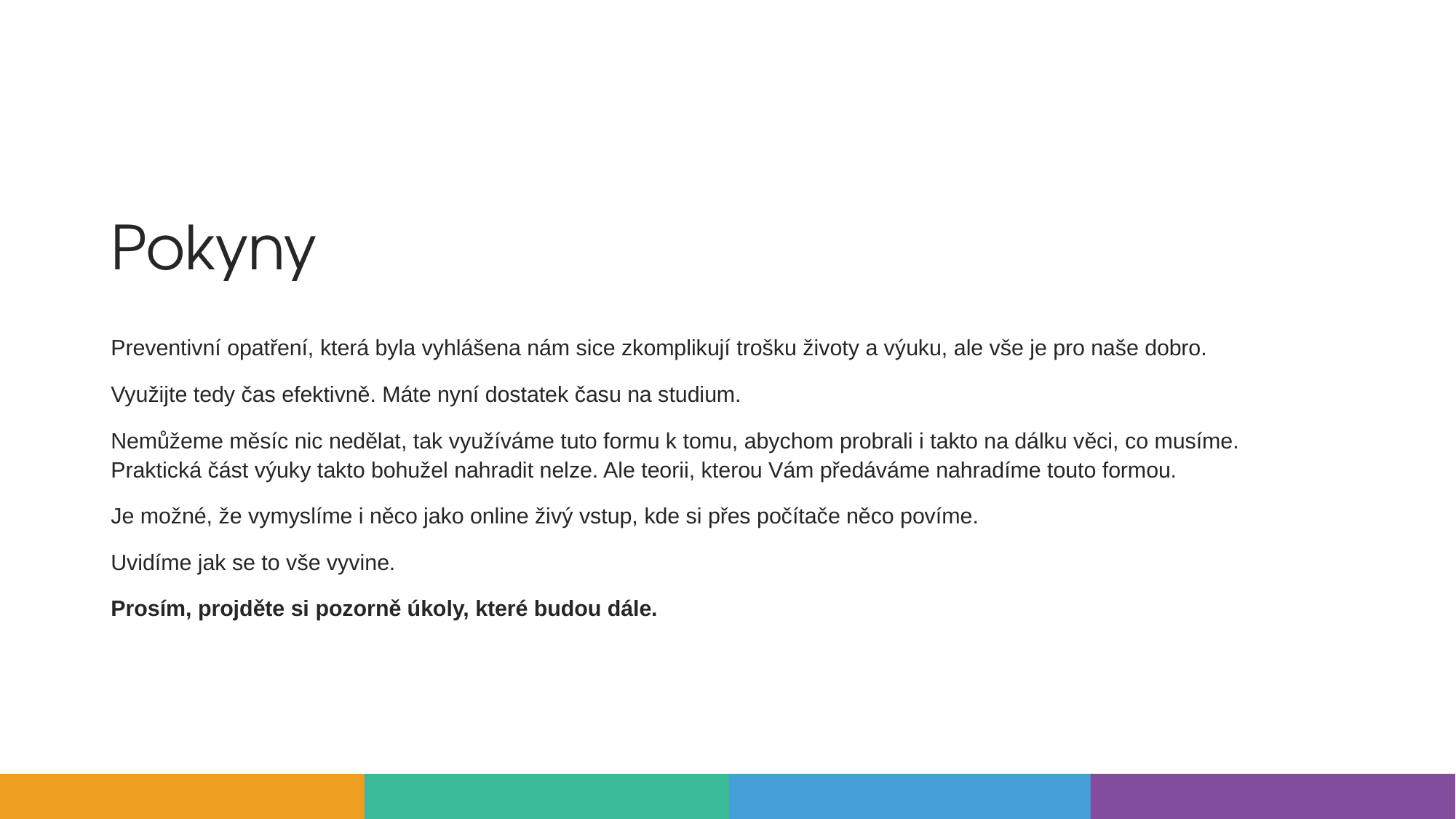

# Pokyny
Preventivní opatření, která byla vyhlášena nám sice zkomplikují trošku životy a výuku, ale vše je pro naše dobro.
Využijte tedy čas efektivně. Máte nyní dostatek času na studium.
Nemůžeme měsíc nic nedělat, tak využíváme tuto formu k tomu, abychom probrali i takto na dálku věci, co musíme. Praktická část výuky takto bohužel nahradit nelze. Ale teorii, kterou Vám předáváme nahradíme touto formou.
Je možné, že vymyslíme i něco jako online živý vstup, kde si přes počítače něco povíme.
Uvidíme jak se to vše vyvine.
Prosím, projděte si pozorně úkoly, které budou dále.